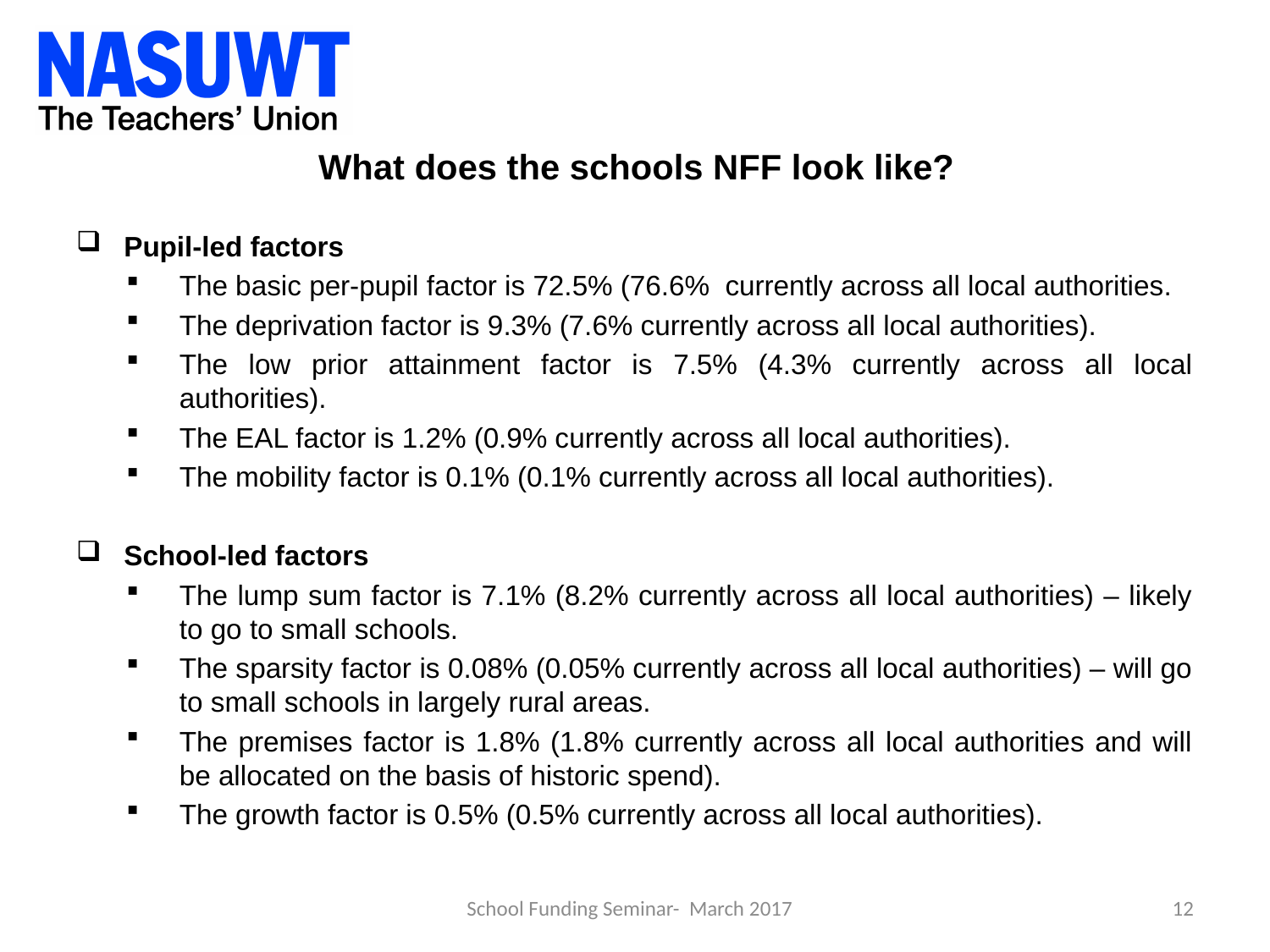

# What does the schools NFF look like?
Pupil-led factors
The basic per-pupil factor is 72.5% (76.6%  currently across all local authorities.
The deprivation factor is 9.3% (7.6% currently across all local authorities).
The low prior attainment factor is 7.5% (4.3% currently across all local authorities).
The EAL factor is 1.2% (0.9% currently across all local authorities).
The mobility factor is 0.1% (0.1% currently across all local authorities).

School-led factors
The lump sum factor is 7.1% (8.2% currently across all local authorities) – likely to go to small schools.
The sparsity factor is 0.08% (0.05% currently across all local authorities) – will go to small schools in largely rural areas.
The premises factor is 1.8% (1.8% currently across all local authorities and will be allocated on the basis of historic spend).
The growth factor is 0.5% (0.5% currently across all local authorities).
School Funding Seminar-  March 2017
12